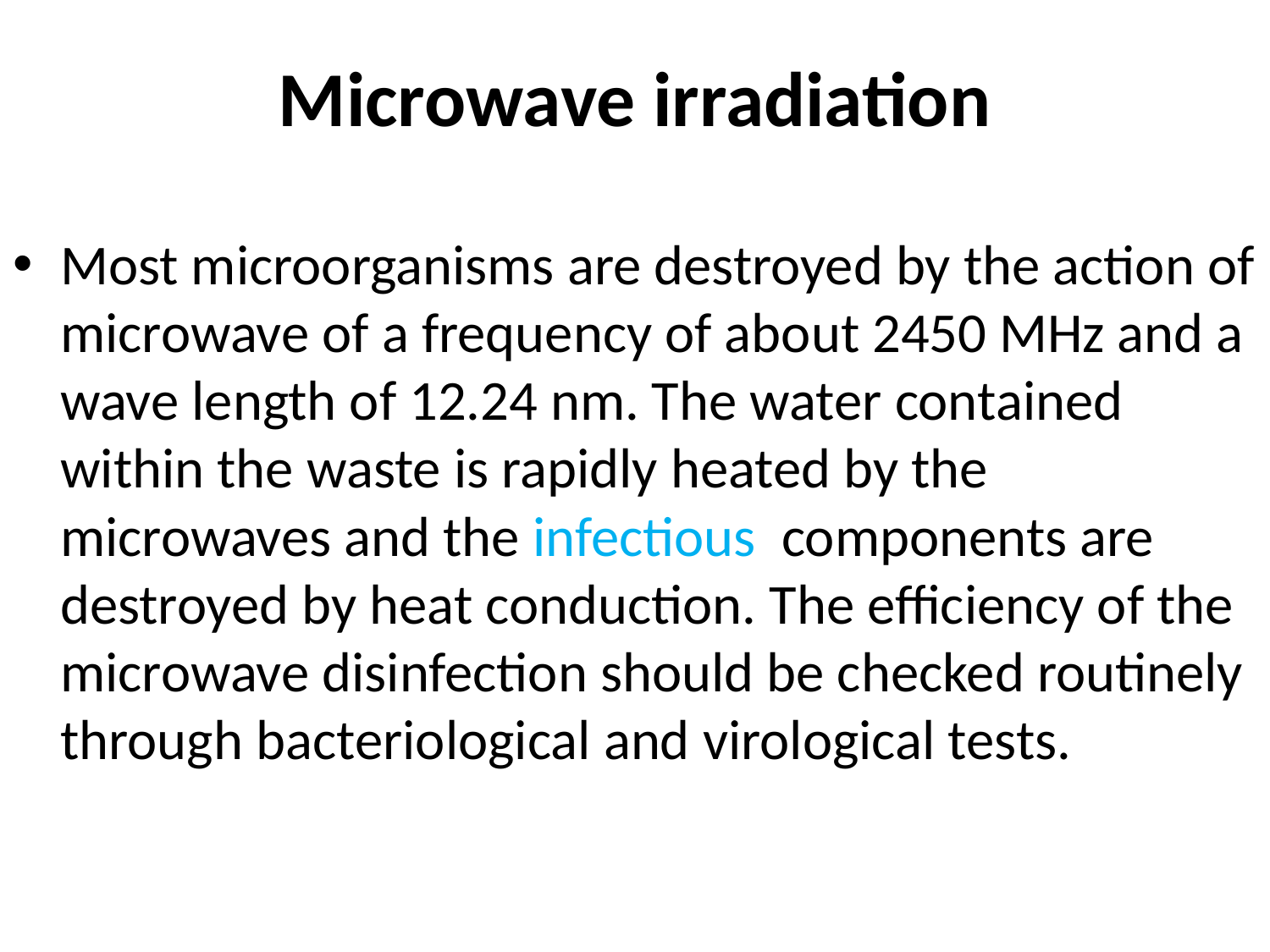

# Microwave irradiation
Most microorganisms are destroyed by the action of microwave of a frequency of about 2450 MHz and a wave length of 12.24 nm. The water contained within the waste is rapidly heated by the microwaves and the infectious  components are destroyed by heat conduction. The efficiency of the microwave disinfection should be checked routinely through bacteriological and virological tests.